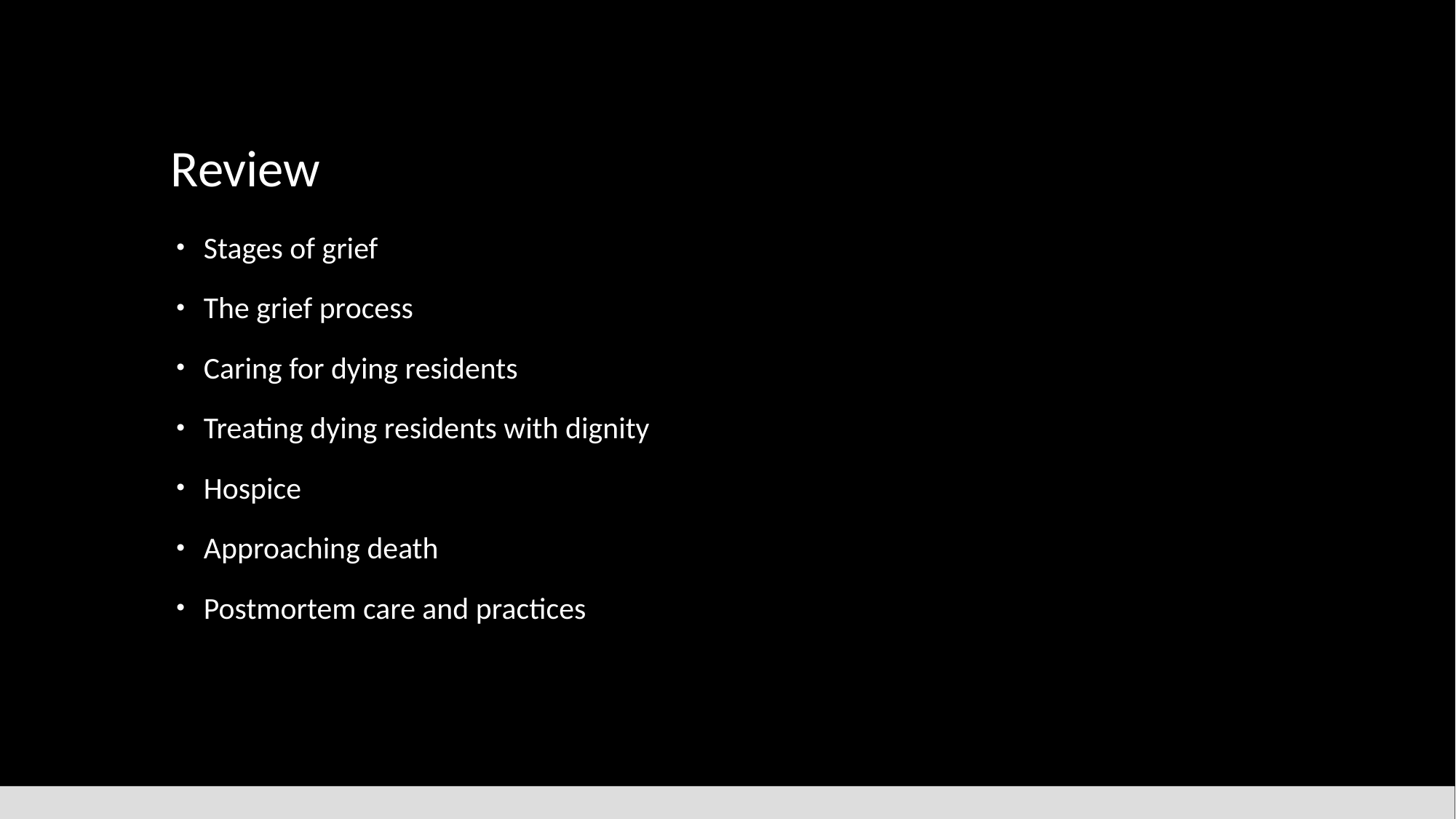

# Review
Stages of grief
The grief process
Caring for dying residents
Treating dying residents with dignity
Hospice
Approaching death
Postmortem care and practices